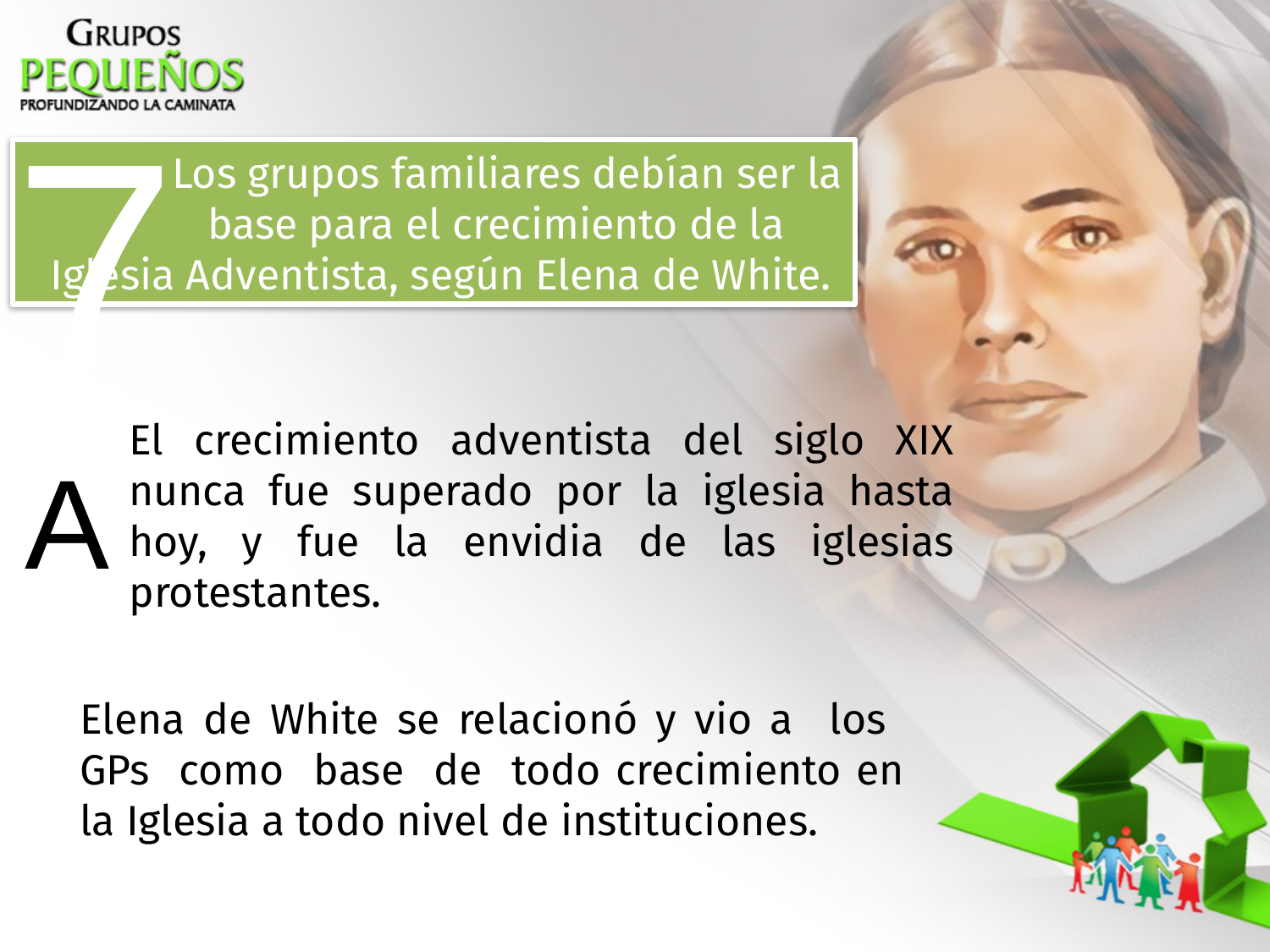

7
  	 Los grupos familiares debían ser la 	base para el crecimiento de la 	Iglesia Adventista, según Elena de White.
El crecimiento adventista del siglo XIX nunca fue superado por la iglesia hasta hoy, y fue la envidia de las iglesias protestantes.
A
Elena de White se relacionó y vio a  los  GPs  como  base  de  todo crecimiento en la Iglesia a todo nivel de instituciones.